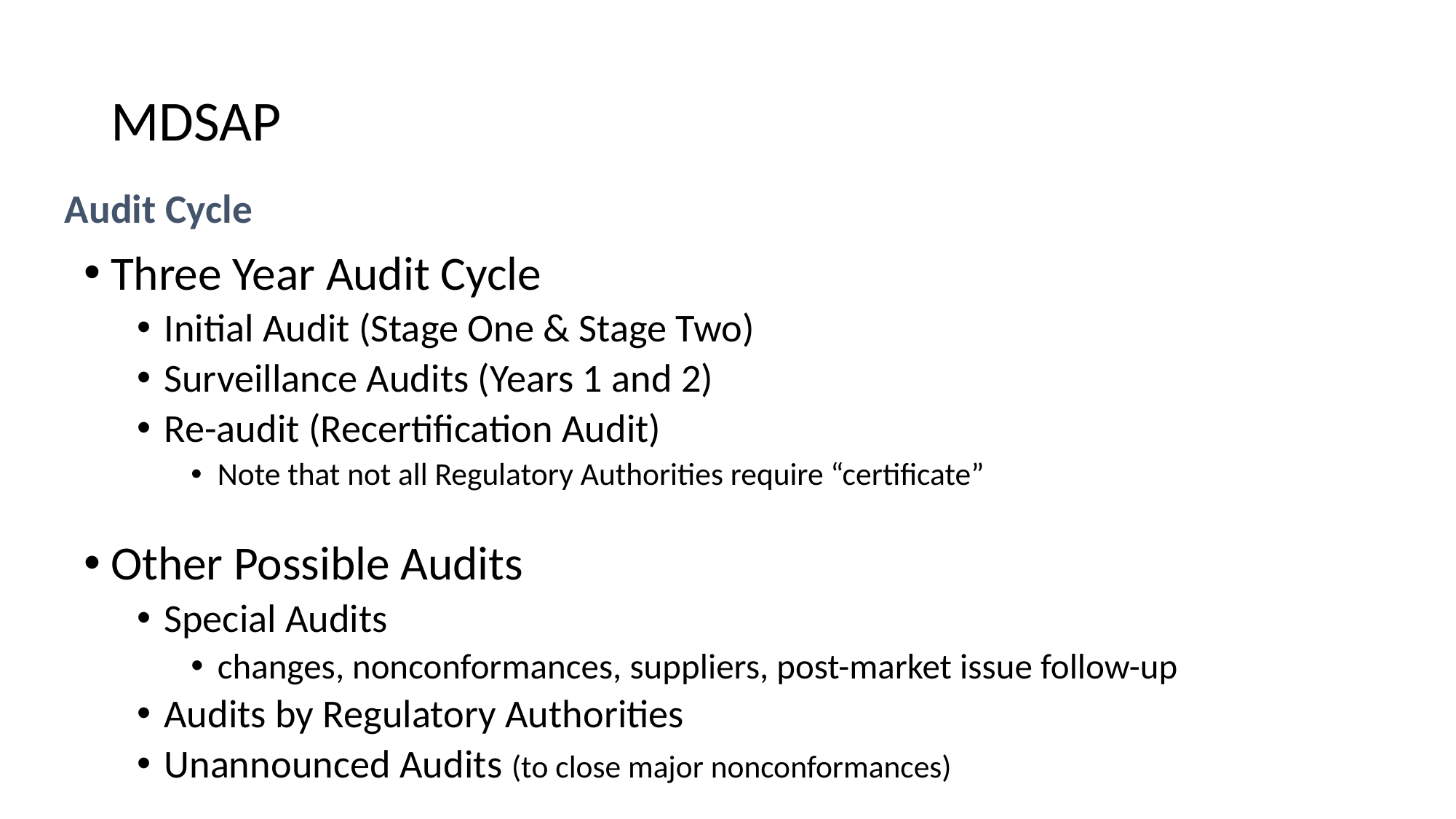

# MDSAP
Audit Cycle
Three Year Audit Cycle
Initial Audit (Stage One & Stage Two)
Surveillance Audits (Years 1 and 2)
Re-audit (Recertification Audit)
Note that not all Regulatory Authorities require “certificate”

Other Possible Audits
Special Audits
changes, nonconformances, suppliers, post-market issue follow-up
Audits by Regulatory Authorities
Unannounced Audits (to close major nonconformances)